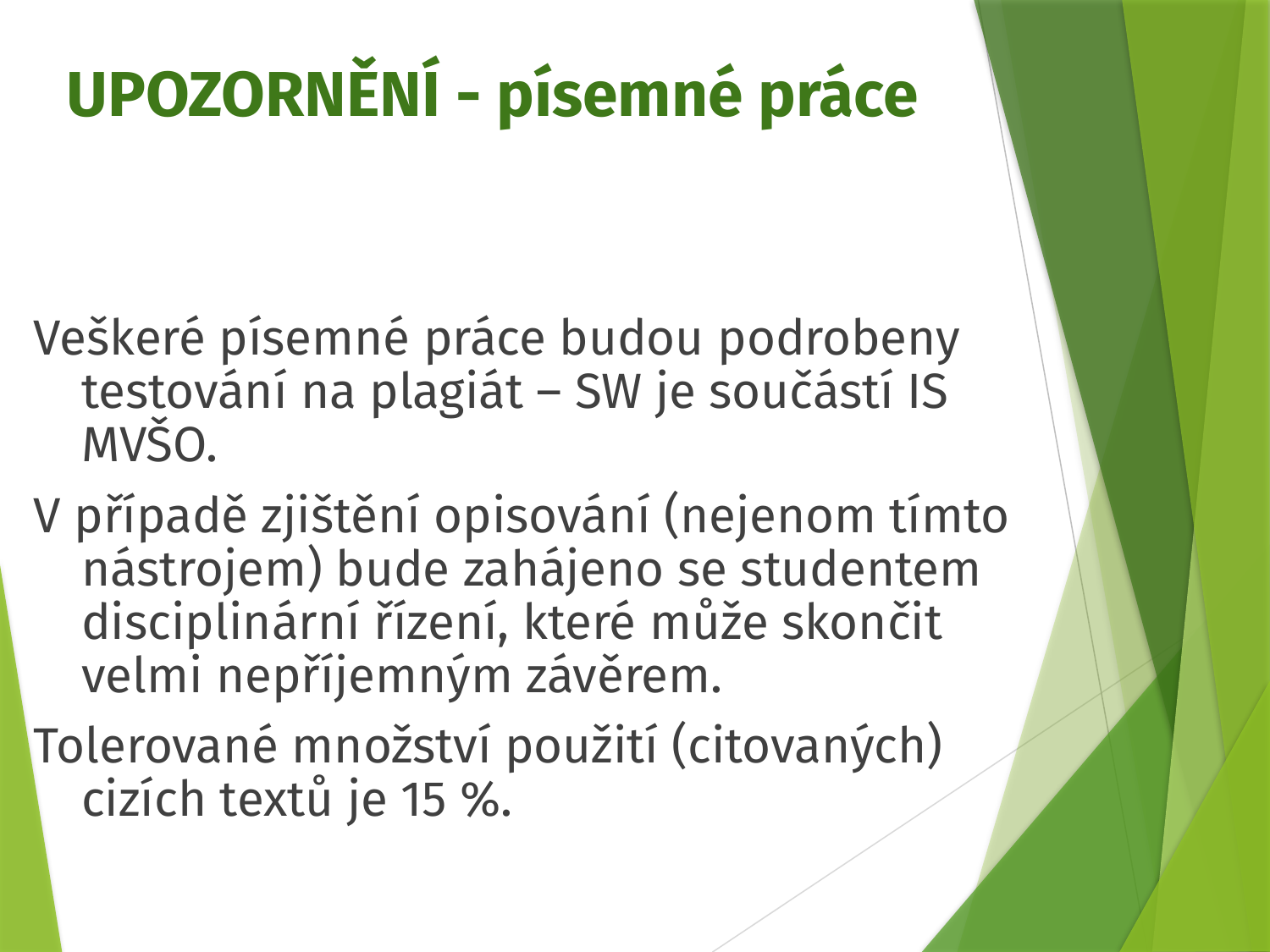

# UPOZORNĚNÍ - písemné práce
Veškeré písemné práce budou podrobeny testování na plagiát – SW je součástí IS MVŠO.
V případě zjištění opisování (nejenom tímto nástrojem) bude zahájeno se studentem disciplinární řízení, které může skončit velmi nepříjemným závěrem.
Tolerované množství použití (citovaných) cizích textů je 15 %.